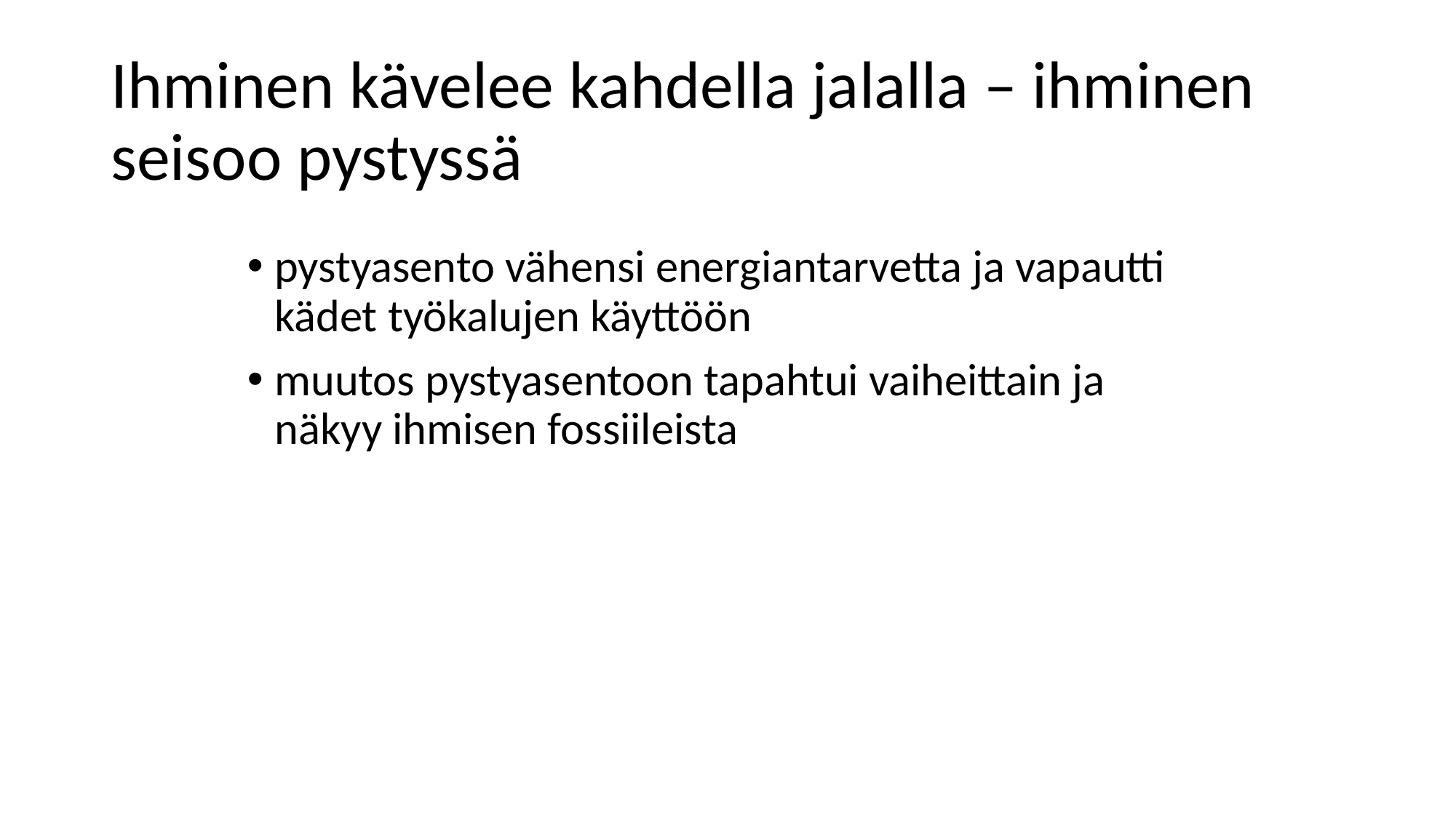

# Ihminen kävelee kahdella jalalla – ihminen seisoo pystyssä
pystyasento vähensi energiantarvetta ja vapautti kädet työkalujen käyttöön
muutos pystyasentoon tapahtui vaiheittain ja näkyy ihmisen fossiileista